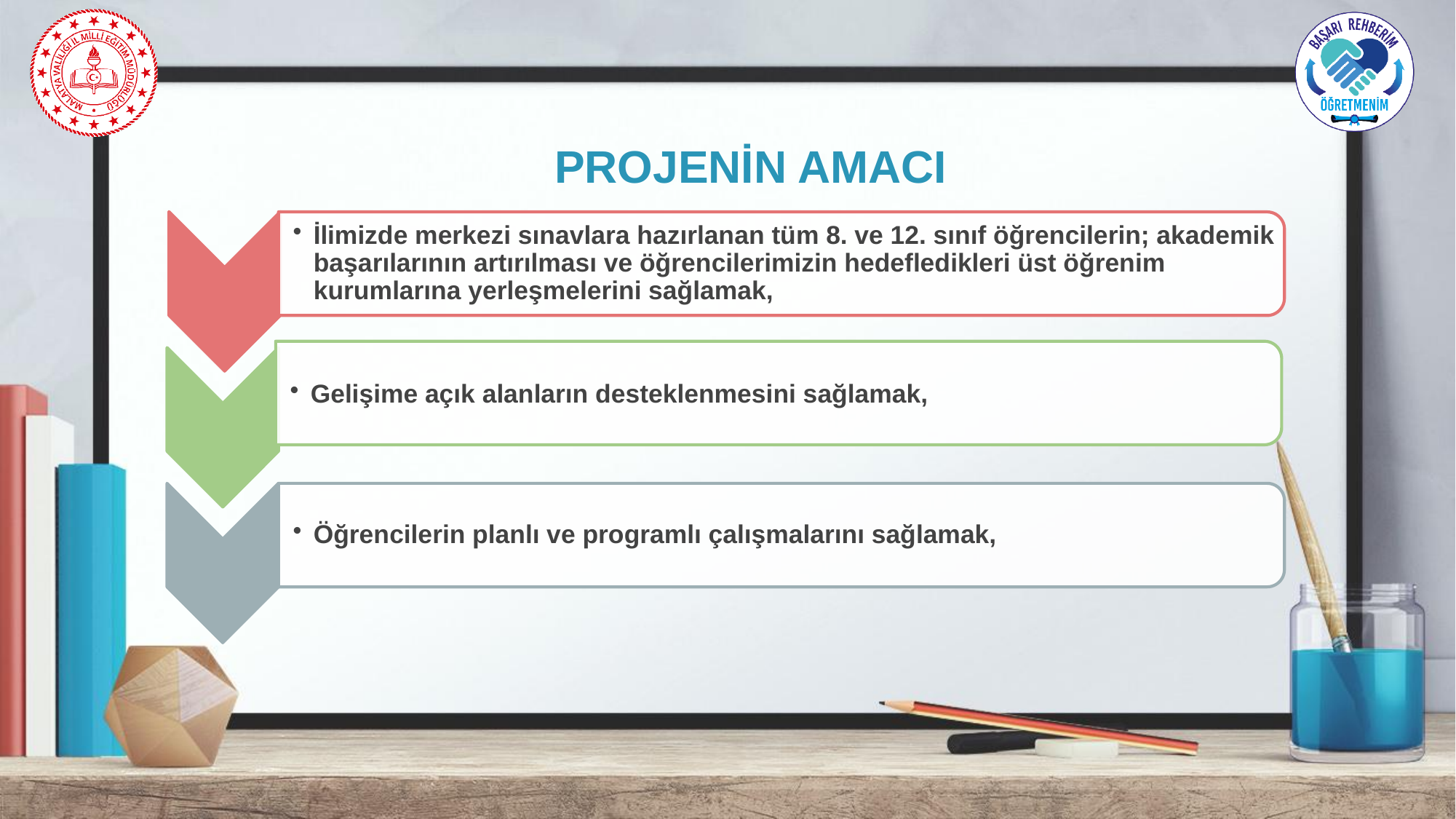

# PROJENİN AMACI

İlimizde merkezi sınavlara hazırlanan tüm 8. ve 12. sınıf öğrencilerin; akademik başarılarının artırılması ve öğrencilerimizin hedefledikleri üst öğrenim kurumlarına yerleşmelerini sağlamak,

Gelişime açık alanların desteklenmesini sağlamak,

Öğrencilerin planlı ve programlı çalışmalarını sağlamak,